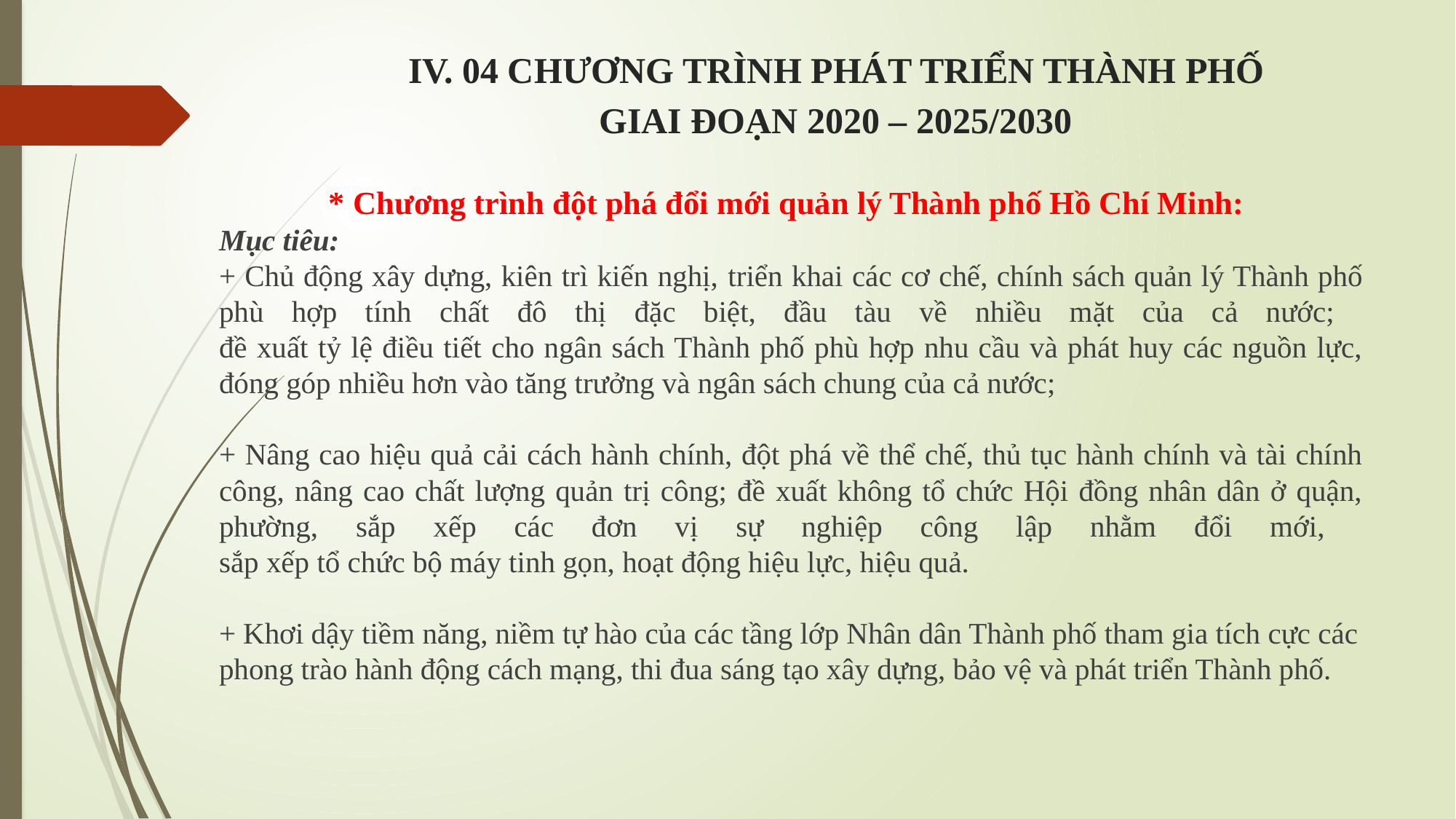

# IV. 04 CHƯƠNG TRÌNH PHÁT TRIỂN THÀNH PHỐ GIAI ĐOẠN 2020 – 2025/2030
* Chương trình đột phá đổi mới quản lý Thành phố Hồ Chí Minh:
Mục tiêu:
+ Chủ động xây dựng, kiên trì kiến nghị, triển khai các cơ chế, chính sách quản lý Thành phố phù hợp tính chất đô thị đặc biệt, đầu tàu về nhiều mặt của cả nước;
đề xuất tỷ lệ điều tiết cho ngân sách Thành phố phù hợp nhu cầu và phát huy các nguồn lực, đóng góp nhiều hơn vào tăng trưởng và ngân sách chung của cả nước;

+ Nâng cao hiệu quả cải cách hành chính, đột phá về thể chế, thủ tục hành chính và tài chính công, nâng cao chất lượng quản trị công; đề xuất không tổ chức Hội đồng nhân dân ở quận, phường, sắp xếp các đơn vị sự nghiệp công lập nhằm đổi mới,
sắp xếp tổ chức bộ máy tinh gọn, hoạt động hiệu lực, hiệu quả.

+ Khơi dậy tiềm năng, niềm tự hào của các tầng lớp Nhân dân Thành phố tham gia tích cực các phong trào hành động cách mạng, thi đua sáng tạo xây dựng, bảo vệ và phát triển Thành phố.